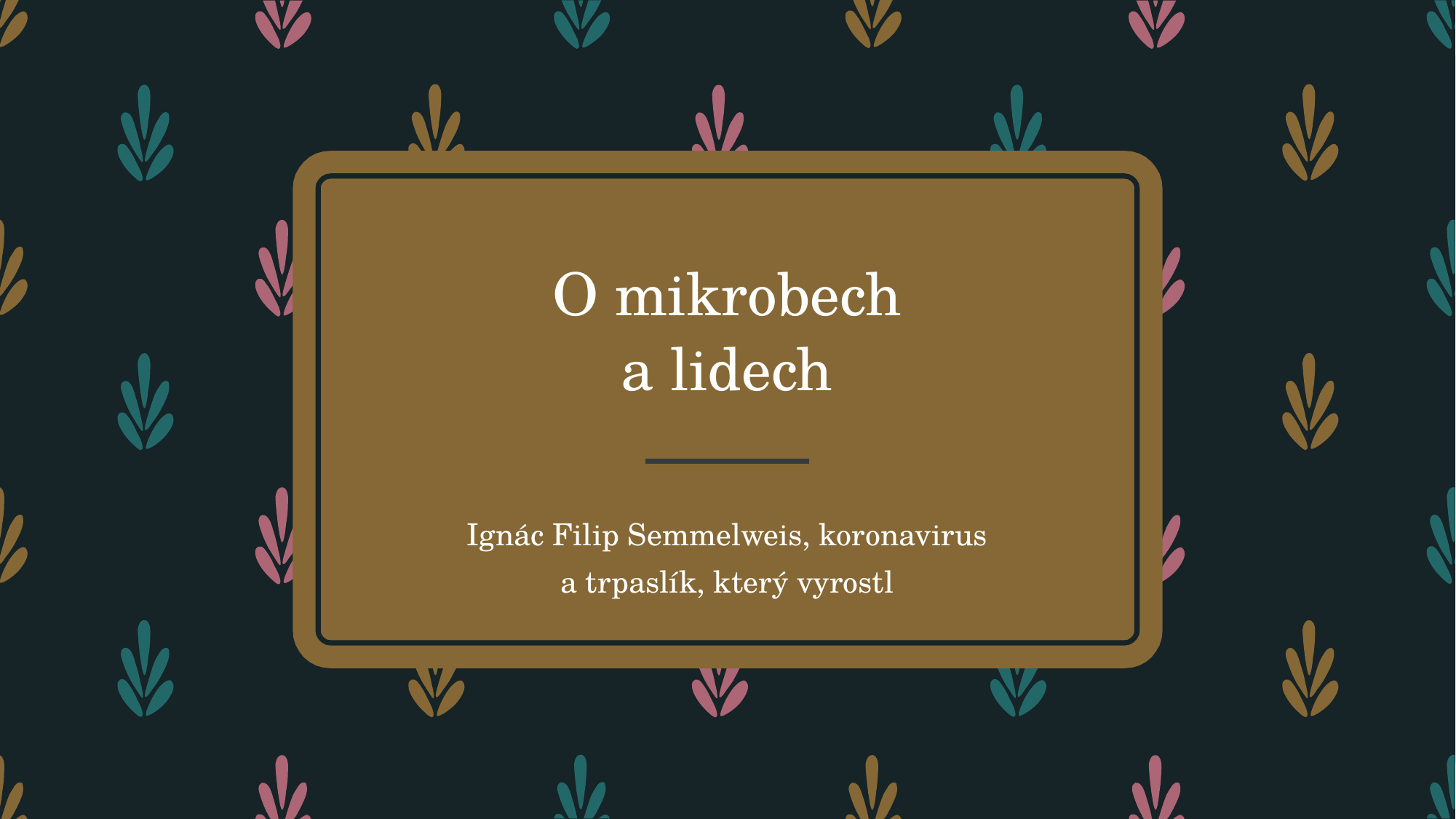

# O mikrobech a lidech
Ignác Filip Semmelweis, koronavirus
a trpaslík, který vyrostl